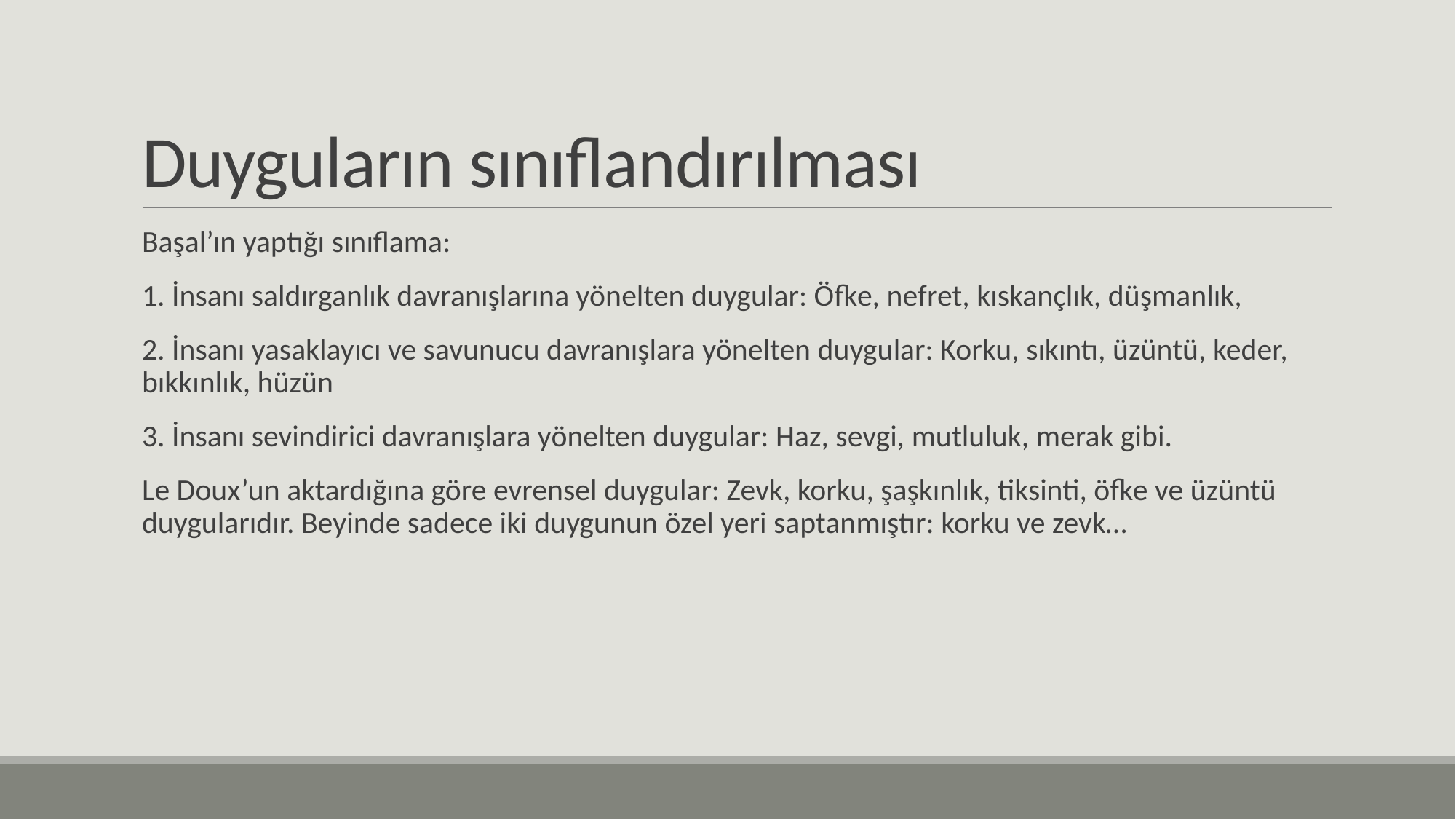

# Duyguların sınıflandırılması
Başal’ın yaptığı sınıflama:
1. İnsanı saldırganlık davranışlarına yönelten duygular: Öfke, nefret, kıskançlık, düşmanlık,
2. İnsanı yasaklayıcı ve savunucu davranışlara yönelten duygular: Korku, sıkıntı, üzüntü, keder, bıkkınlık, hüzün
3. İnsanı sevindirici davranışlara yönelten duygular: Haz, sevgi, mutluluk, merak gibi.
Le Doux’un aktardığına göre evrensel duygular: Zevk, korku, şaşkınlık, tiksinti, öfke ve üzüntü duygularıdır. Beyinde sadece iki duygunun özel yeri saptanmıştır: korku ve zevk…